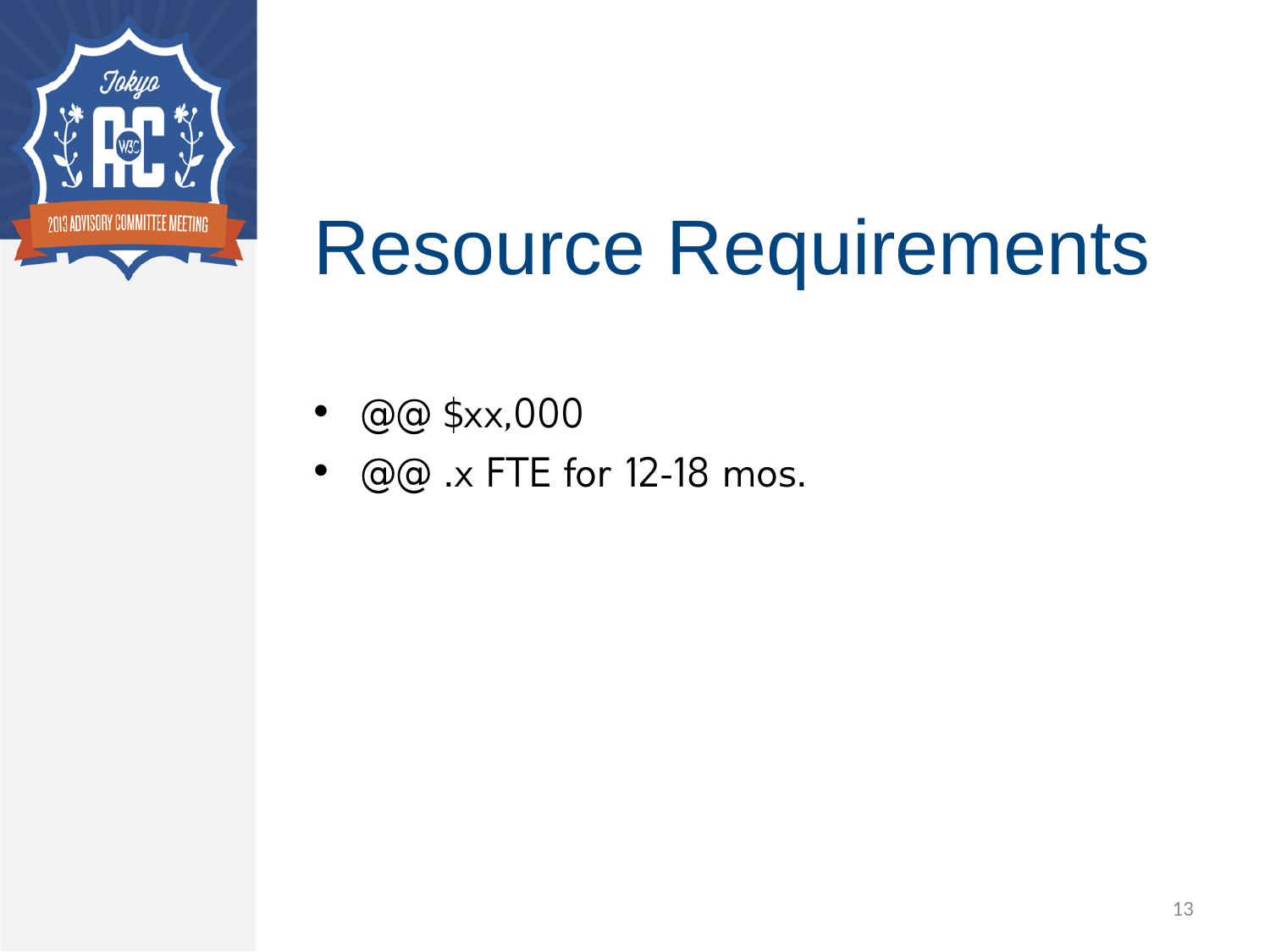

# Resource Requirements
@@ $xx,000
@@ .x FTE for 12-18 mos.
13